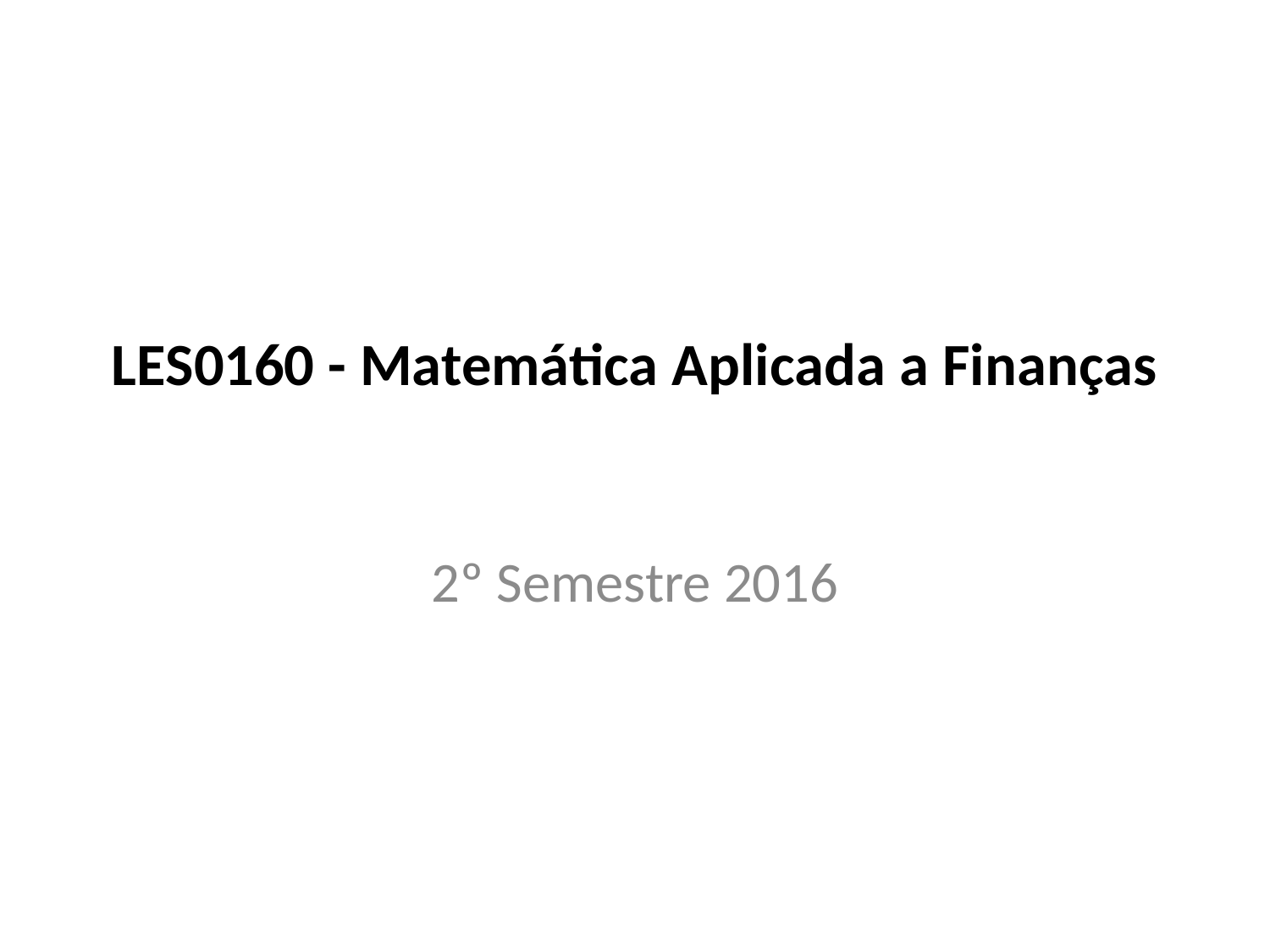

# LES0160 - Matemática Aplicada a Finanças
2º Semestre 2016